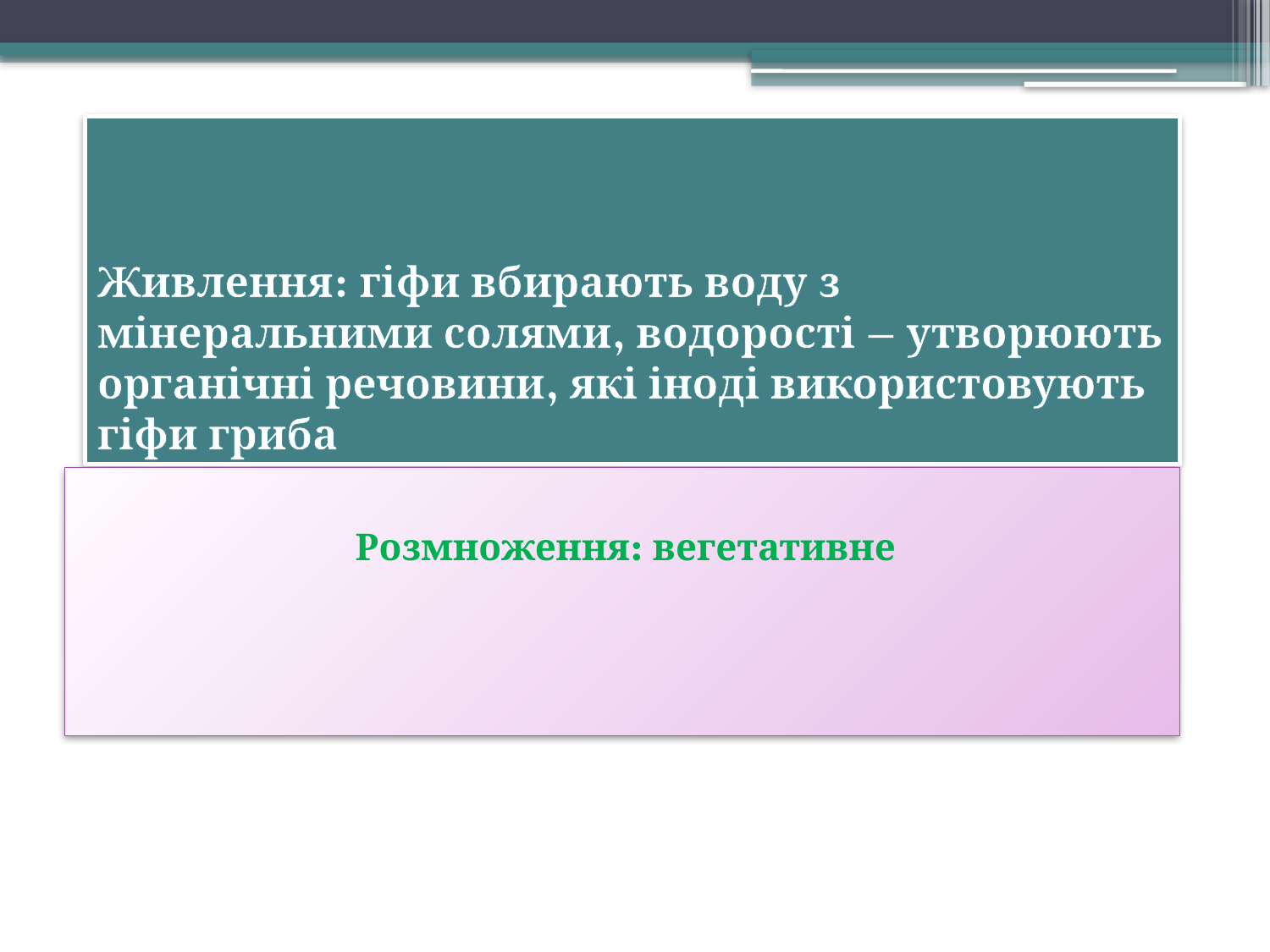

# Живлення: гіфи вбирають воду з мінеральними солями, водорості – утворюють органічні речовини, які іноді використовують гіфи гриба

Розмноження: вегетативне